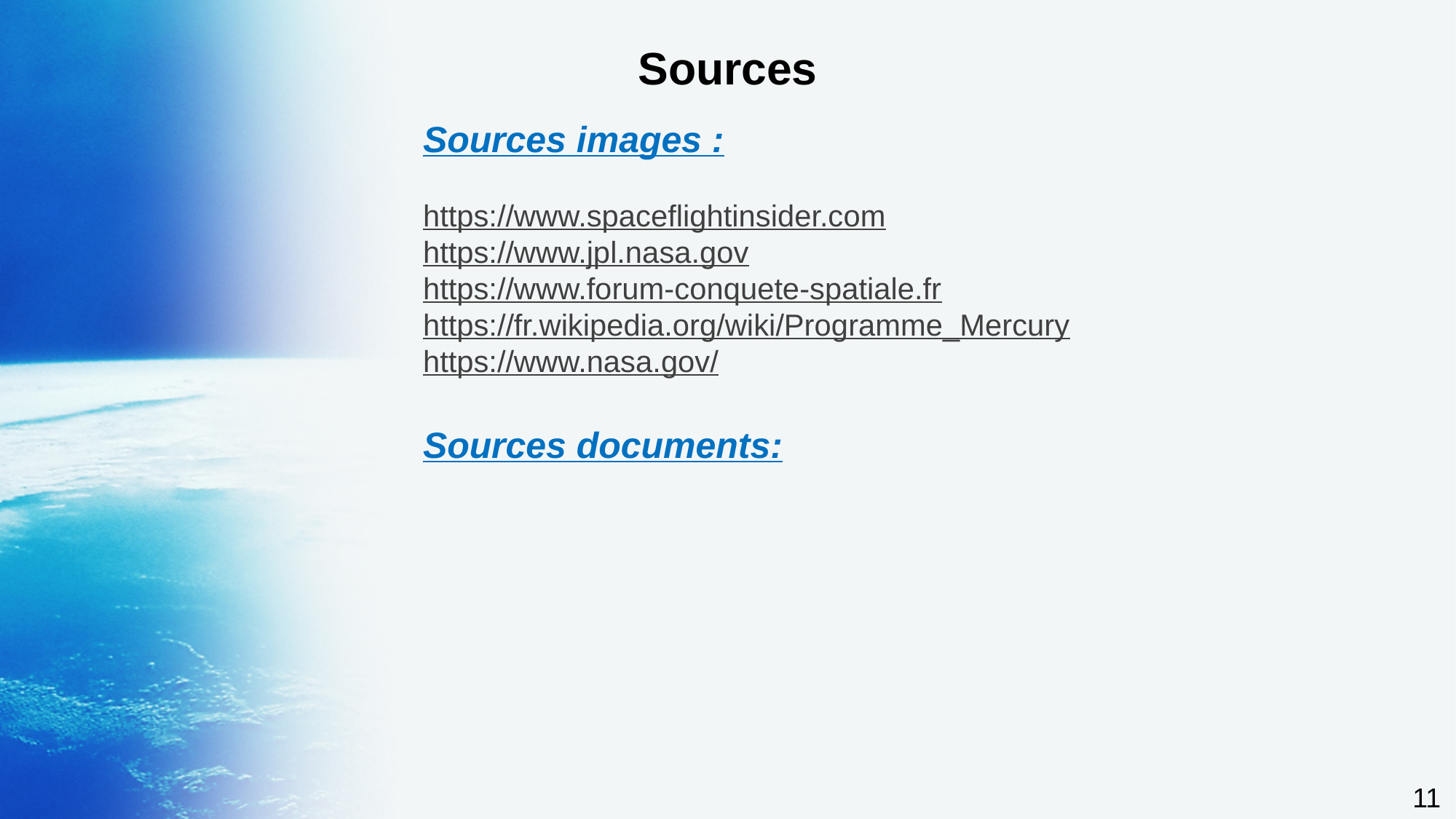

Sources
Sources images :

https://www.spaceflightinsider.com
https://www.jpl.nasa.gov
https://www.forum-conquete-spatiale.fr
https://fr.wikipedia.org/wiki/Programme_Mercury
https://www.nasa.gov/

Sources documents:

11